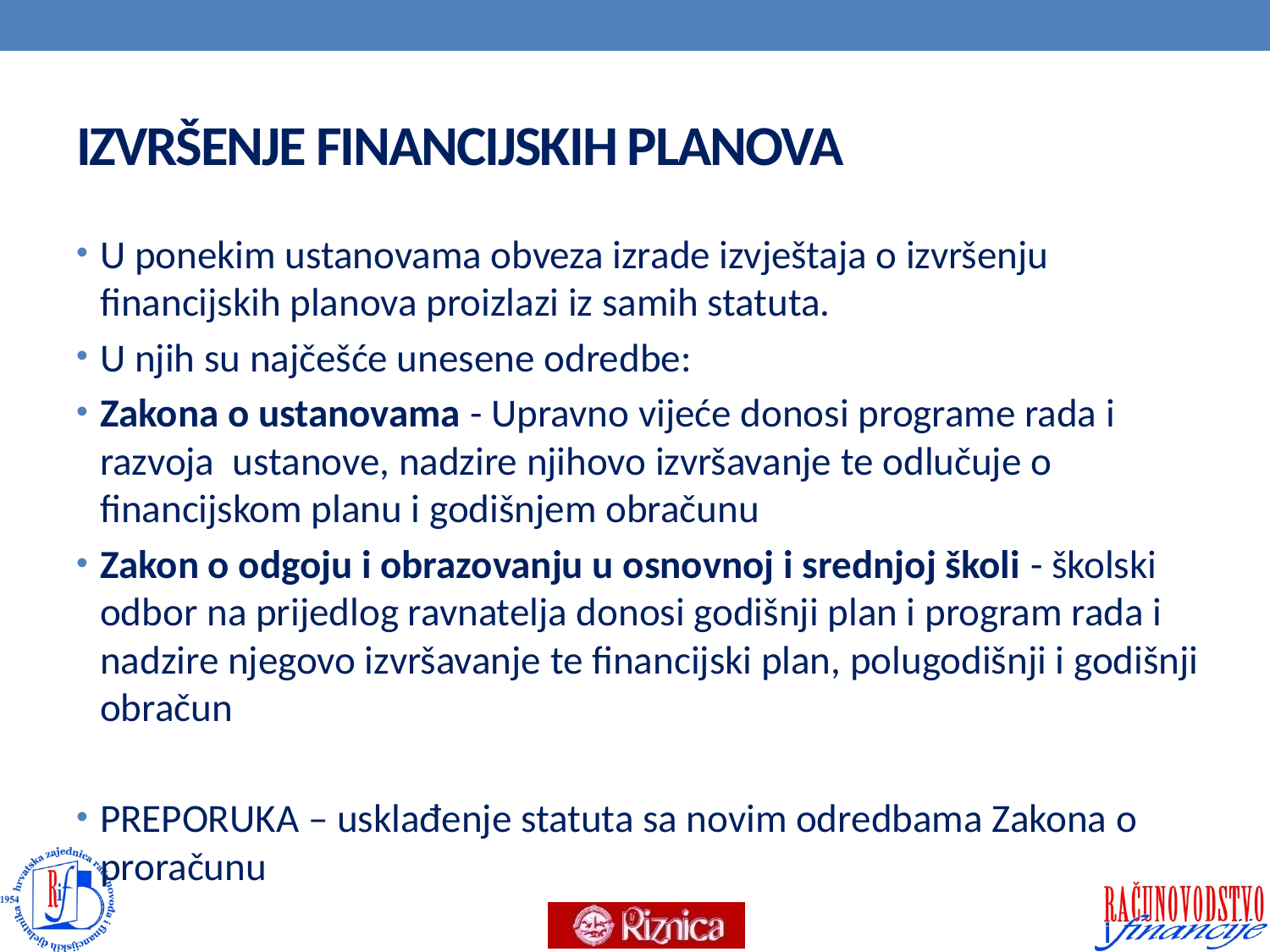

# IZVRŠENJE FINANCIJSKIH PLANOVA
U ponekim ustanovama obveza izrade izvještaja o izvršenju financijskih planova proizlazi iz samih statuta.
U njih su najčešće unesene odredbe:
Zakona o ustanovama - Upravno vijeće donosi programe rada i razvoja  ustanove, nadzire njihovo izvršavanje te odlučuje o financijskom planu i godišnjem obračunu
Zakon o odgoju i obrazovanju u osnovnoj i srednjoj školi - školski odbor na prijedlog ravnatelja donosi godišnji plan i program rada i nadzire njegovo izvršavanje te financijski plan, polugodišnji i godišnji obračun

PREPORUKA – usklađenje statuta sa novim odredbama Zakona o proračunu